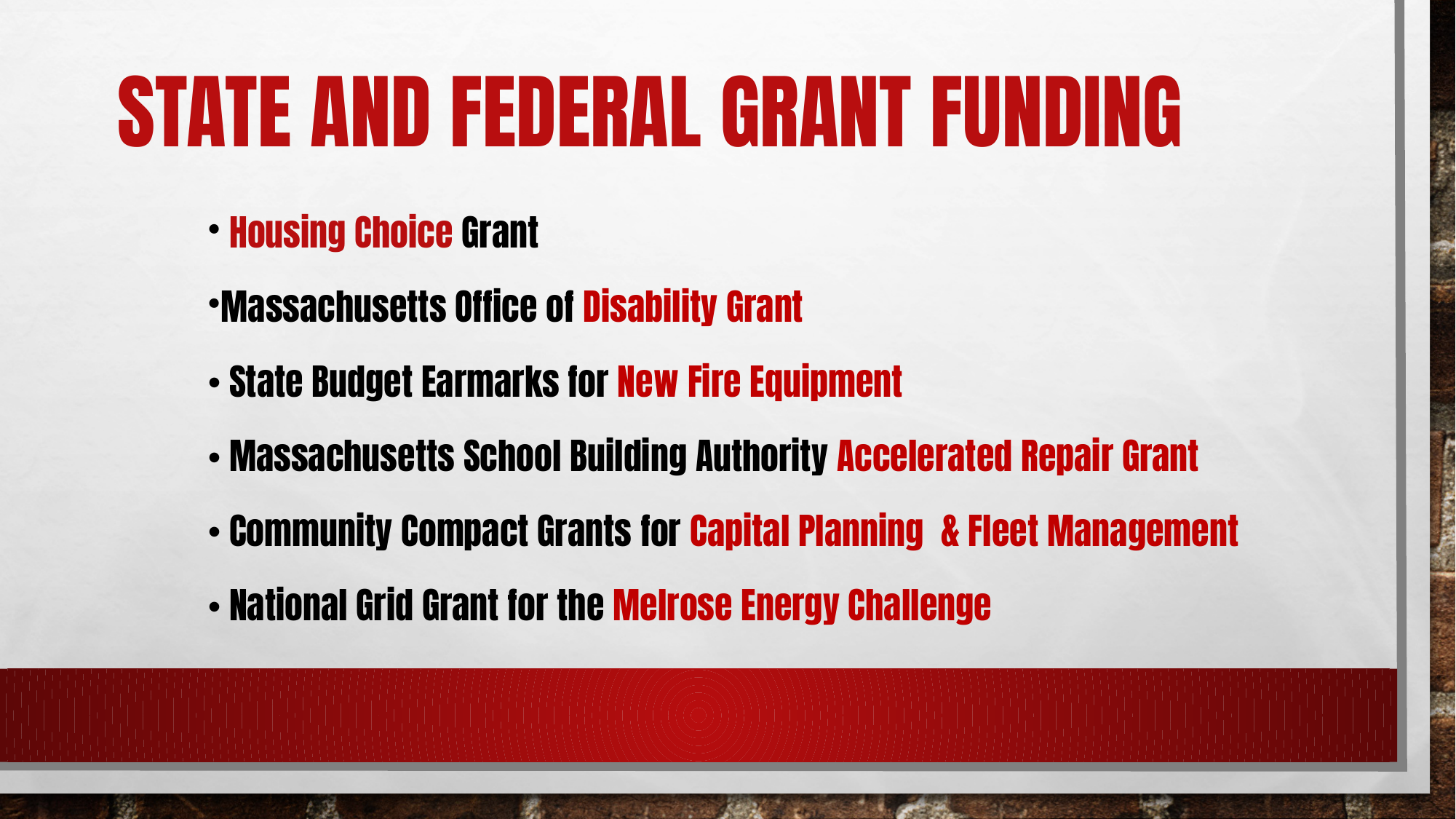

State and federal grant funding
 Housing Choice Grant
Massachusetts Office of Disability Grant​
 State Budget Earmarks for New Fire Equipment
 Massachusetts School Building Authority Accelerated Repair Grant
 Community Compact Grants for Capital Planning  & Fleet Management​
 National Grid Grant for the Melrose Energy Challenge